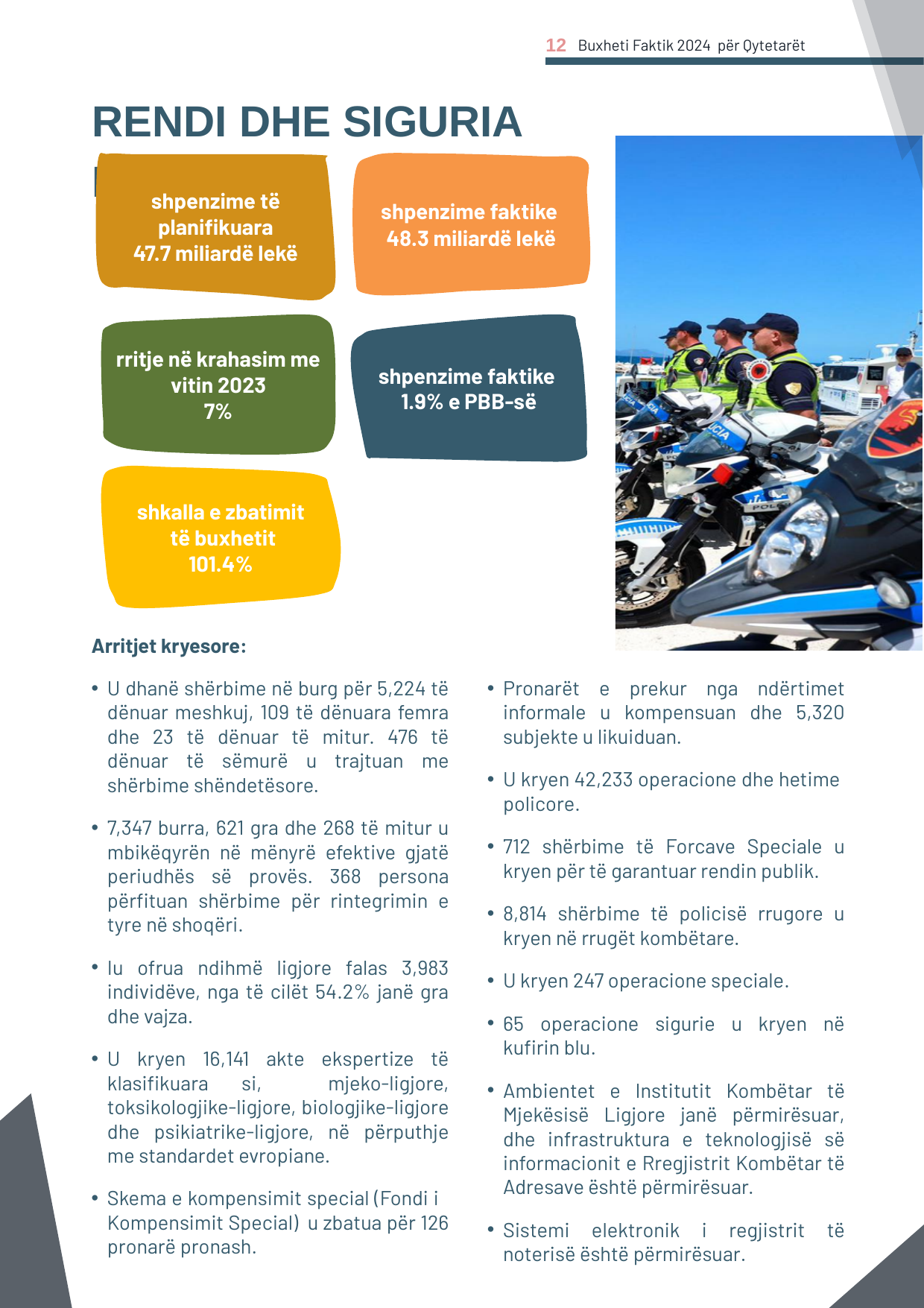

12
Buxheti Faktik 2024  për Qytetarët
RENDI DHE SIGURIA PUBLIKE

shpenzime të planifikuara
47.7 miliardë lekë
shpenzime faktike
48.3 miliardë lekë
rritje në krahasim me vitin 2023
7%
shpenzime faktike
1.9% e PBB-së
shkalla e zbatimit
 të buxhetit
101.4%
| Arritjet kryesore: U dhanë shërbime në burg për 5,224 të dënuar meshkuj, 109 të dënuara femra dhe 23 të dënuar të mitur. 476 të dënuar të sëmurë u trajtuan me shërbime shëndetësore. 7,347 burra, 621 gra dhe 268 të mitur u mbikëqyrën në mënyrë efektive gjatë periudhës së provës. 368 persona përfituan shërbime për rintegrimin e tyre në shoqëri. Iu ofrua ndihmë ligjore falas 3,983 individëve, nga të cilët 54.2% janë gra dhe vajza. U kryen 16,141 akte ekspertize të klasifikuara si, ​​mjeko-ligjore, toksikologjike-ligjore, biologjike-ligjore dhe psikiatrike-ligjore, në përputhje me standardet evropiane. Skema e kompensimit special (Fondi i Kompensimit Special) u zbatua për 126 pronarë pronash. | Pronarët e prekur nga ndërtimet informale u kompensuan dhe 5,320 subjekte u likuiduan. U kryen 42,233 operacione dhe hetime policore. 712 shërbime të Forcave Speciale u kryen për të garantuar rendin publik. 8,814 shërbime të policisë rrugore u kryen në rrugët kombëtare. U kryen 247 operacione speciale. 65 operacione sigurie u kryen në kufirin blu. Ambientet e Institutit Kombëtar të Mjekësisë Ligjore janë përmirësuar, dhe infrastruktura e teknologjisë së informacionit e Rregjistrit Kombëtar të Adresave është përmirësuar. Sistemi elektronik i regjistrit të noterisë është përmirësuar. |
| --- | --- |